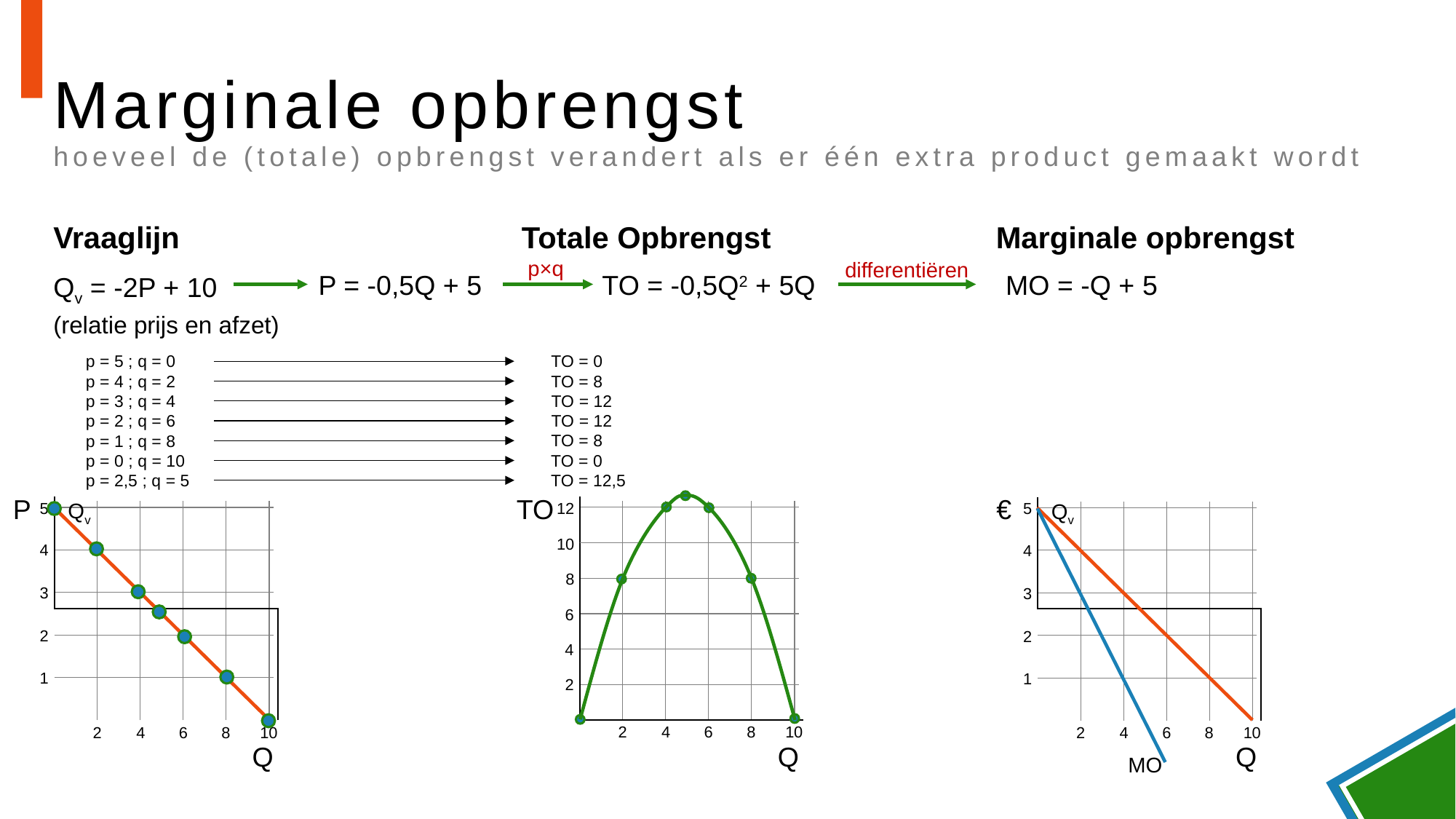

# Marginale opbrengst hoeveel de (totale) opbrengst verandert als er één extra product gemaakt wordt
Vraaglijn
Qv = -2P + 10
(relatie prijs en afzet)
Totale Opbrengst
Marginale opbrengst
p×q
differentiëren
P = -0,5Q + 5
TO = -0,5Q2 + 5Q
MO = -Q + 5
p = 5 ; q = 0
TO = 0
TO = 8
p = 4 ; q = 2
TO = 12
p = 3 ; q = 4
TO = 12
p = 2 ; q = 6
TO = 8
p = 1 ; q = 8
TO = 0
p = 0 ; q = 10
TO = 12,5
p = 2,5 ; q = 5
P
5
4
3
2
1
2
4
6
8
10
Q
€
5
4
3
2
1
2
4
6
8
10
Q
TO
12
10
8
6
4
2
2
4
6
8
10
Q

Qv
Qv

MO